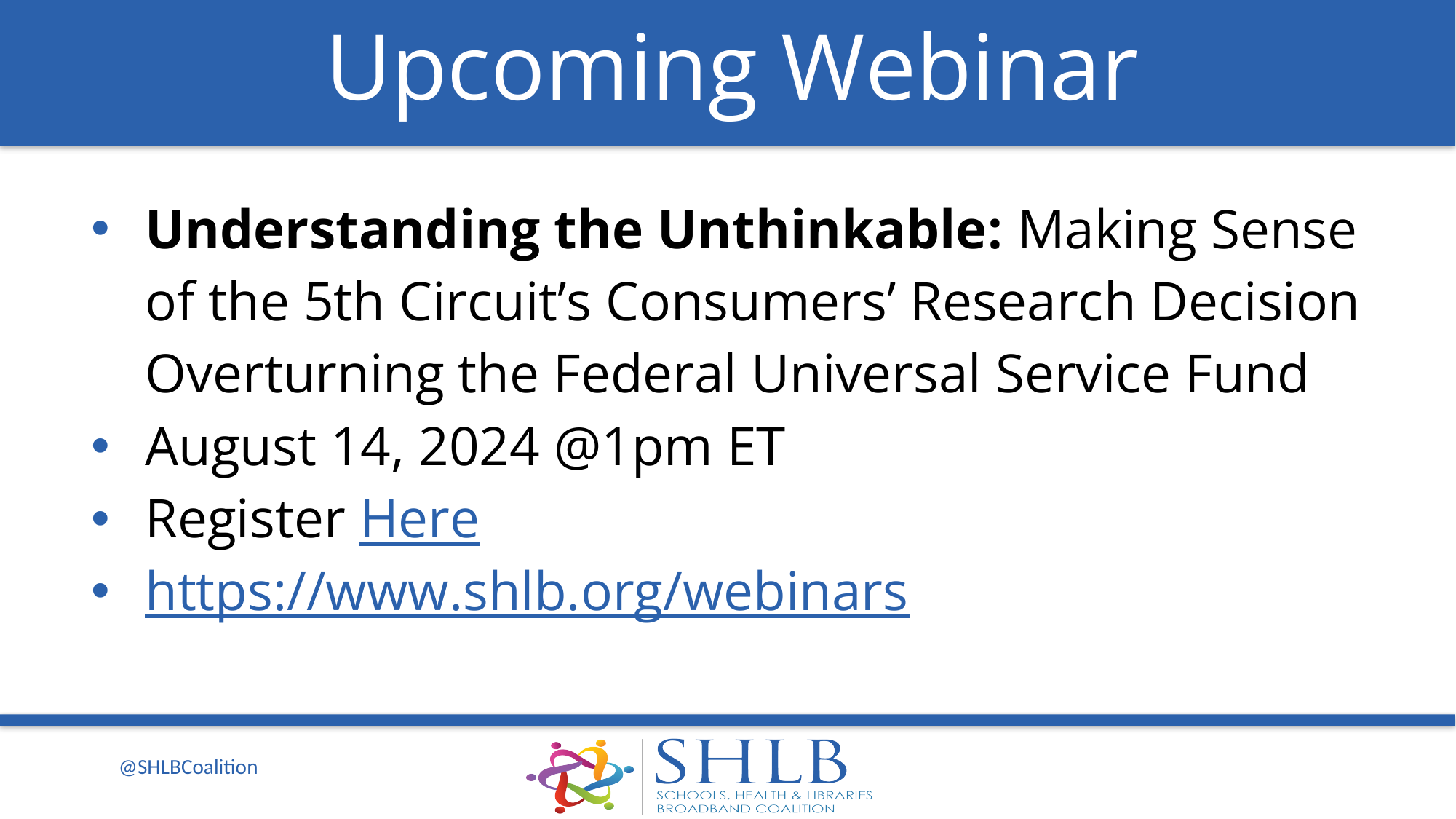

Upcoming Webinar

Understanding the Unthinkable: Making Sense of the 5th Circuit’s Consumers’ Research Decision Overturning the Federal Universal Service Fund
August 14, 2024 @1pm ET
Register Here
https://www.shlb.org/webinars